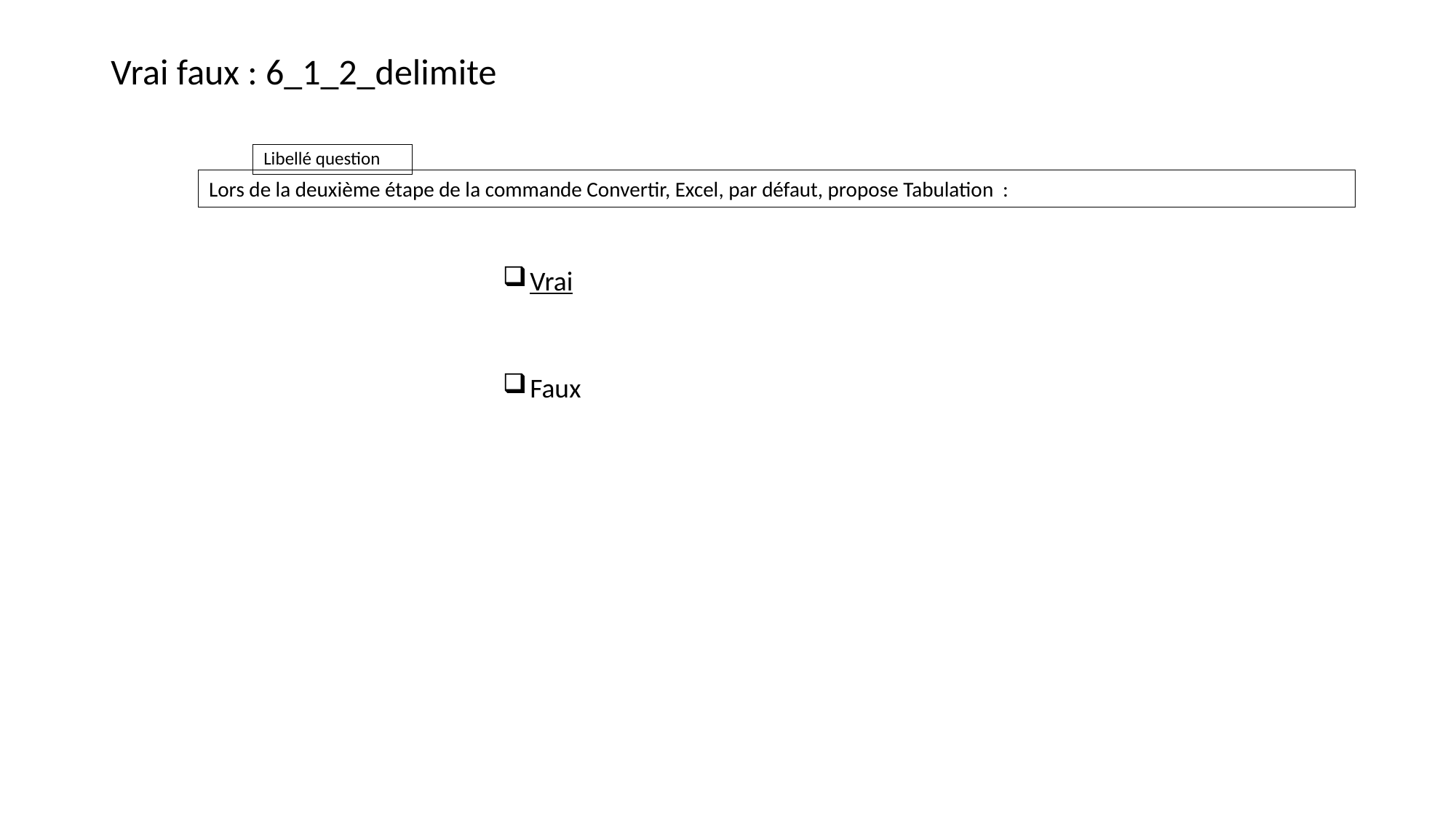

# Vrai faux : 6_1_2_delimite
Lors de la deuxième étape de la commande Convertir, Excel, par défaut, propose Tabulation  :
Vrai
Faux